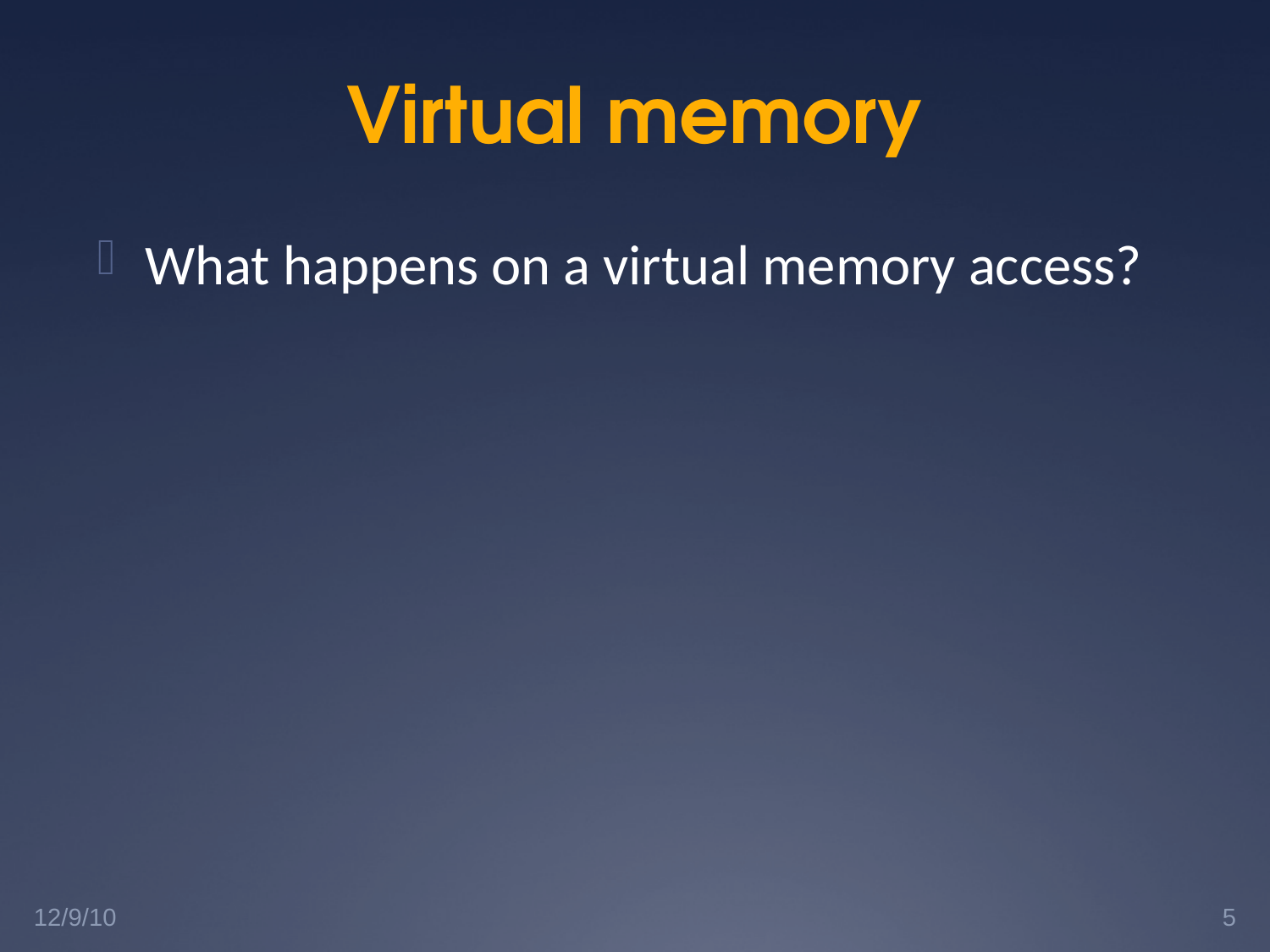

# Virtual memory
What happens on a virtual memory access?
12/9/10
5